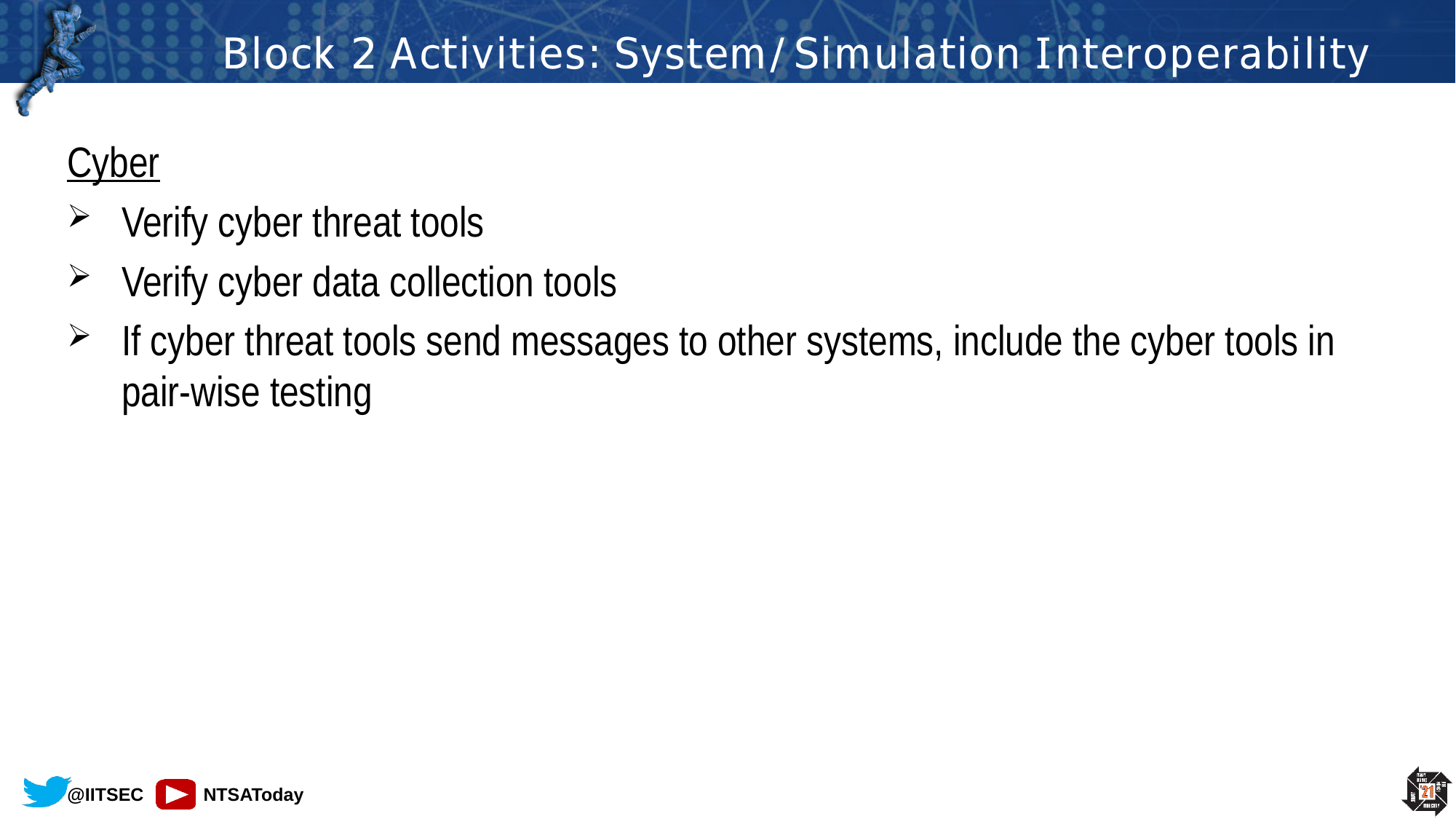

# Block 2 Activities: System/Simulation Interoperability
Cyber
Verify cyber threat tools
Verify cyber data collection tools
If cyber threat tools send messages to other systems, include the cyber tools in pair-wise testing